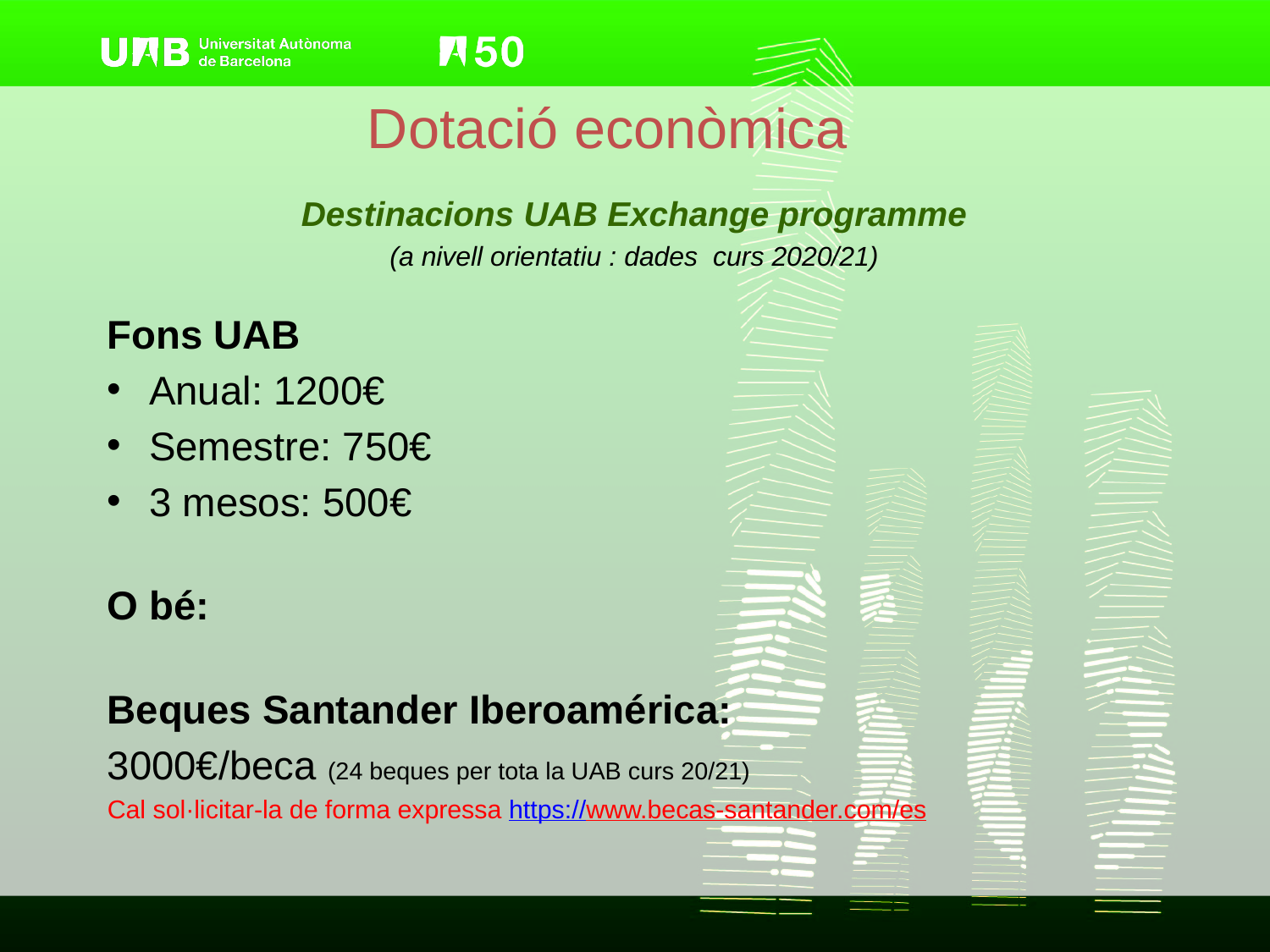

# Dotació econòmica
Destinacions UAB Exchange programme
(a nivell orientatiu : dades  curs 2020/21)

Fons UAB
Anual: 1200€
Semestre: 750€
3 mesos: 500€
O bé:
Beques Santander Iberoamérica:
3000€/beca (24 beques per tota la UAB curs 20/21)
Cal sol·licitar-la de forma expressa https://www.becas-santander.com/es